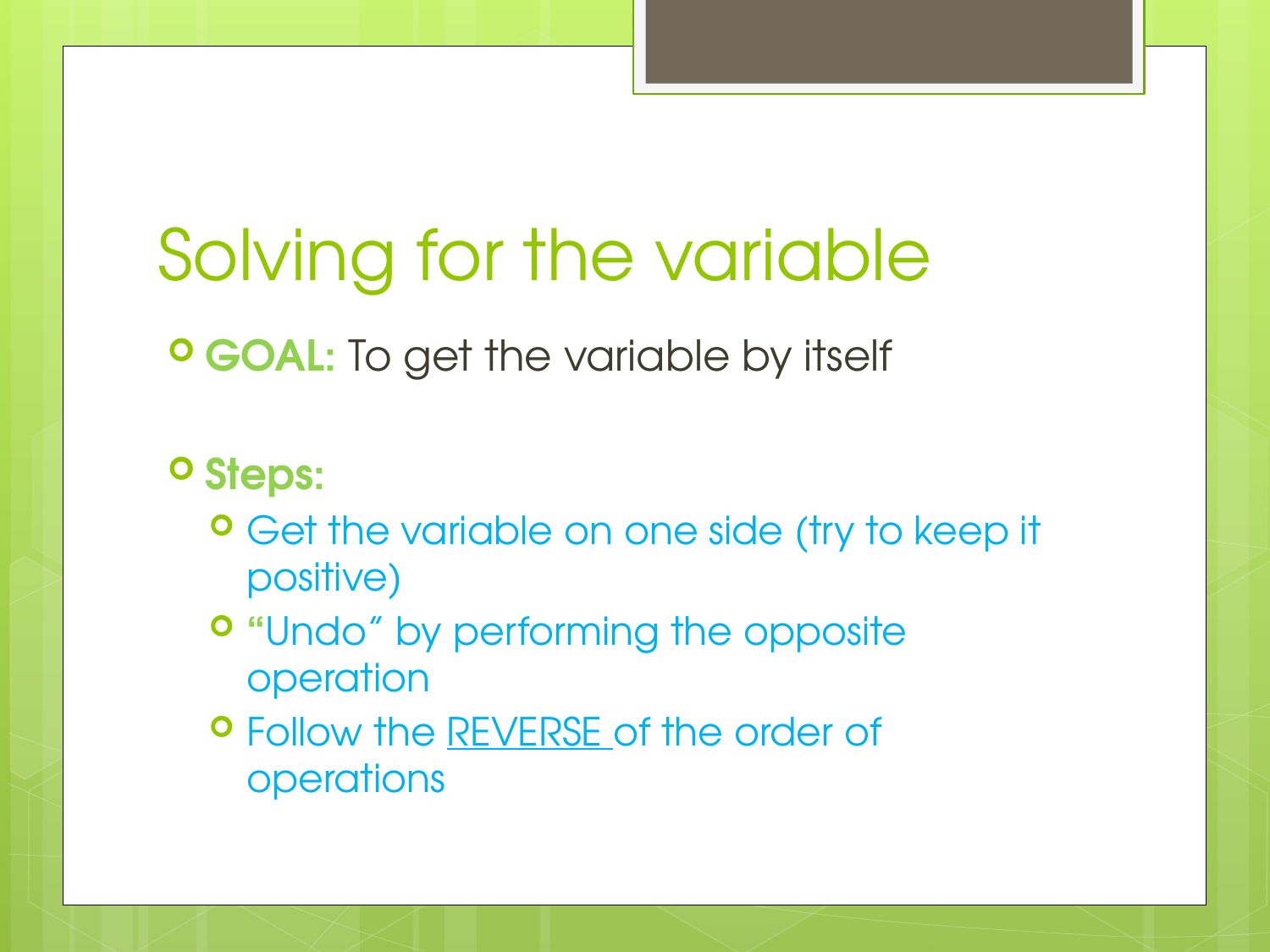

# Solving for the variable
GOAL: To get the variable by itself

Steps:
Get the variable on one side (try to keep it positive)
“Undo” by performing the opposite operation
Follow the REVERSE of the order of operations